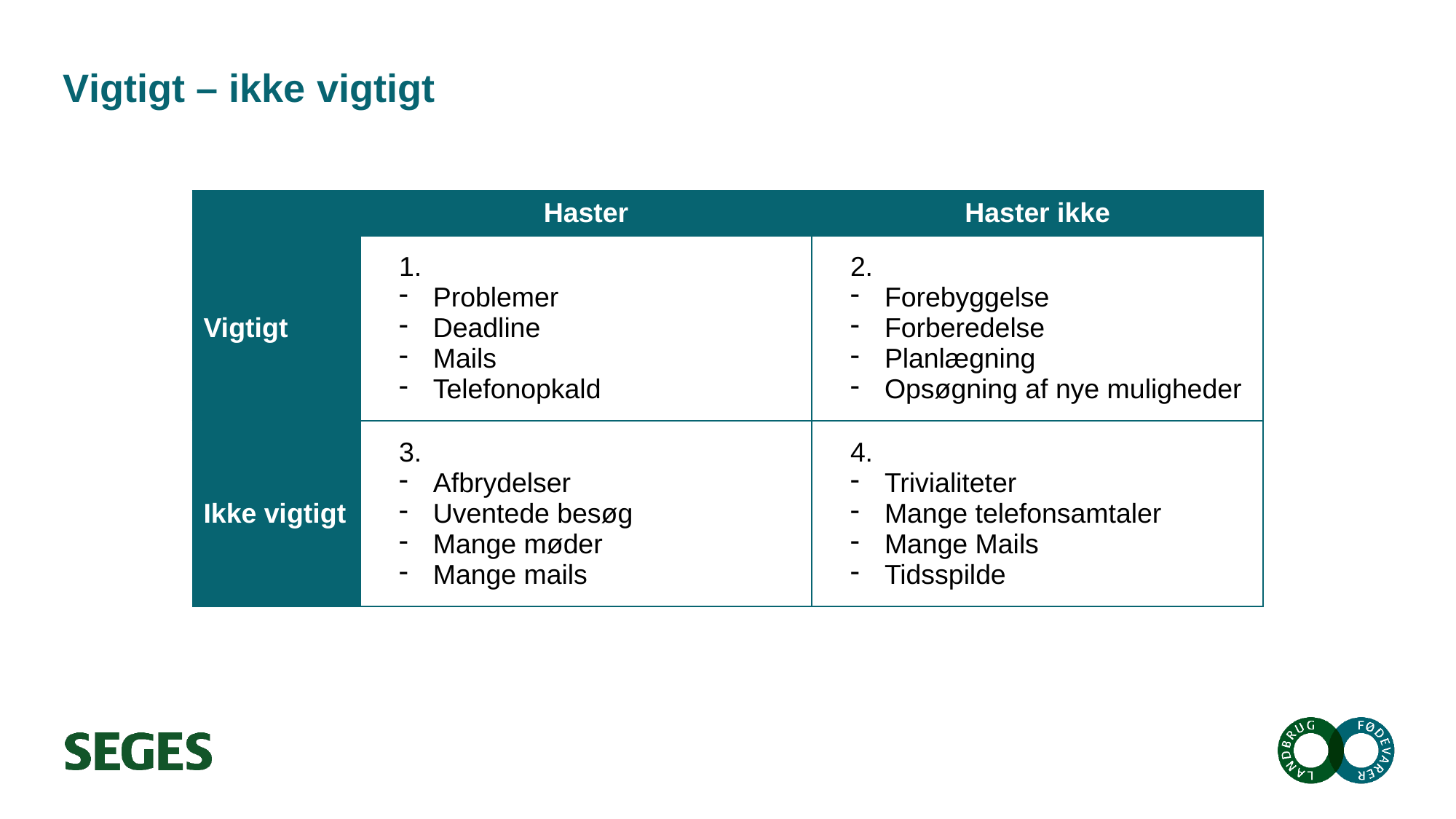

# Vigtigt – ikke vigtigt
|  | Haster | Haster ikke |
| --- | --- | --- |
| Vigtigt | 1. Problemer Deadline Mails Telefonopkald | 2. Forebyggelse Forberedelse Planlægning Opsøgning af nye muligheder |
| Ikke vigtigt | 3. Afbrydelser Uventede besøg Mange møder Mange mails | 4. Trivialiteter Mange telefonsamtaler Mange Mails Tidsspilde |